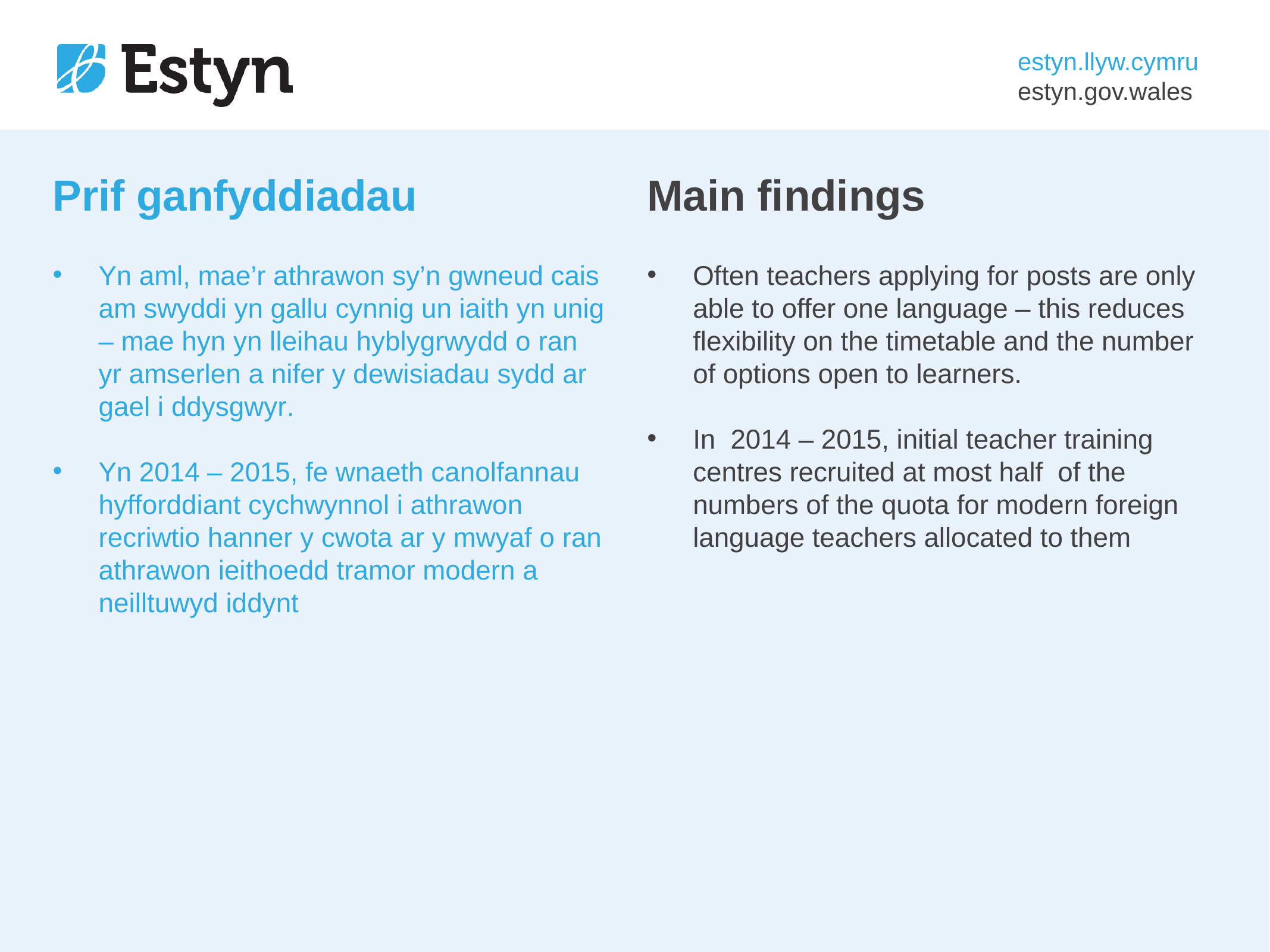

# Prif ganfyddiadau
Main findings
Yn aml, mae’r athrawon sy’n gwneud cais am swyddi yn gallu cynnig un iaith yn unig – mae hyn yn lleihau hyblygrwydd o ran yr amserlen a nifer y dewisiadau sydd ar gael i ddysgwyr.

Yn 2014 – 2015, fe wnaeth canolfannau hyfforddiant cychwynnol i athrawon recriwtio hanner y cwota ar y mwyaf o ran athrawon ieithoedd tramor modern a neilltuwyd iddynt

Often teachers applying for posts are only able to offer one language – this reduces flexibility on the timetable and the number of options open to learners.

In  2014 – 2015, initial teacher training centres recruited at most half  of the numbers of the quota for modern foreign language teachers allocated to them